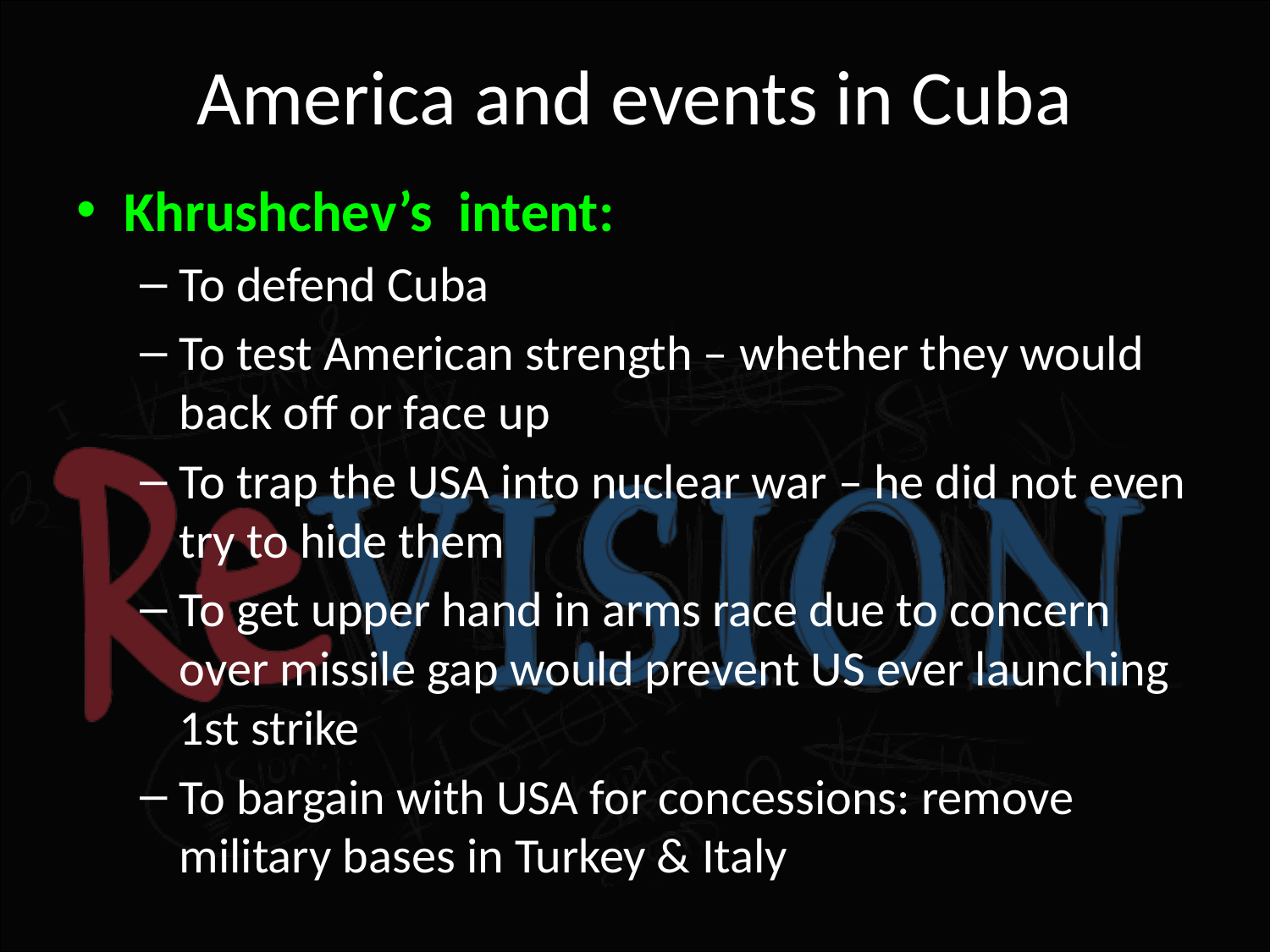

# America and events in Cuba
Khrushchev’s  intent:
To defend Cuba
To test American strength – whether they would back off or face up
To trap the USA into nuclear war – he did not even try to hide them
To get upper hand in arms race due to concern over missile gap would prevent US ever launching 1st strike
To bargain with USA for concessions: remove military bases in Turkey & Italy